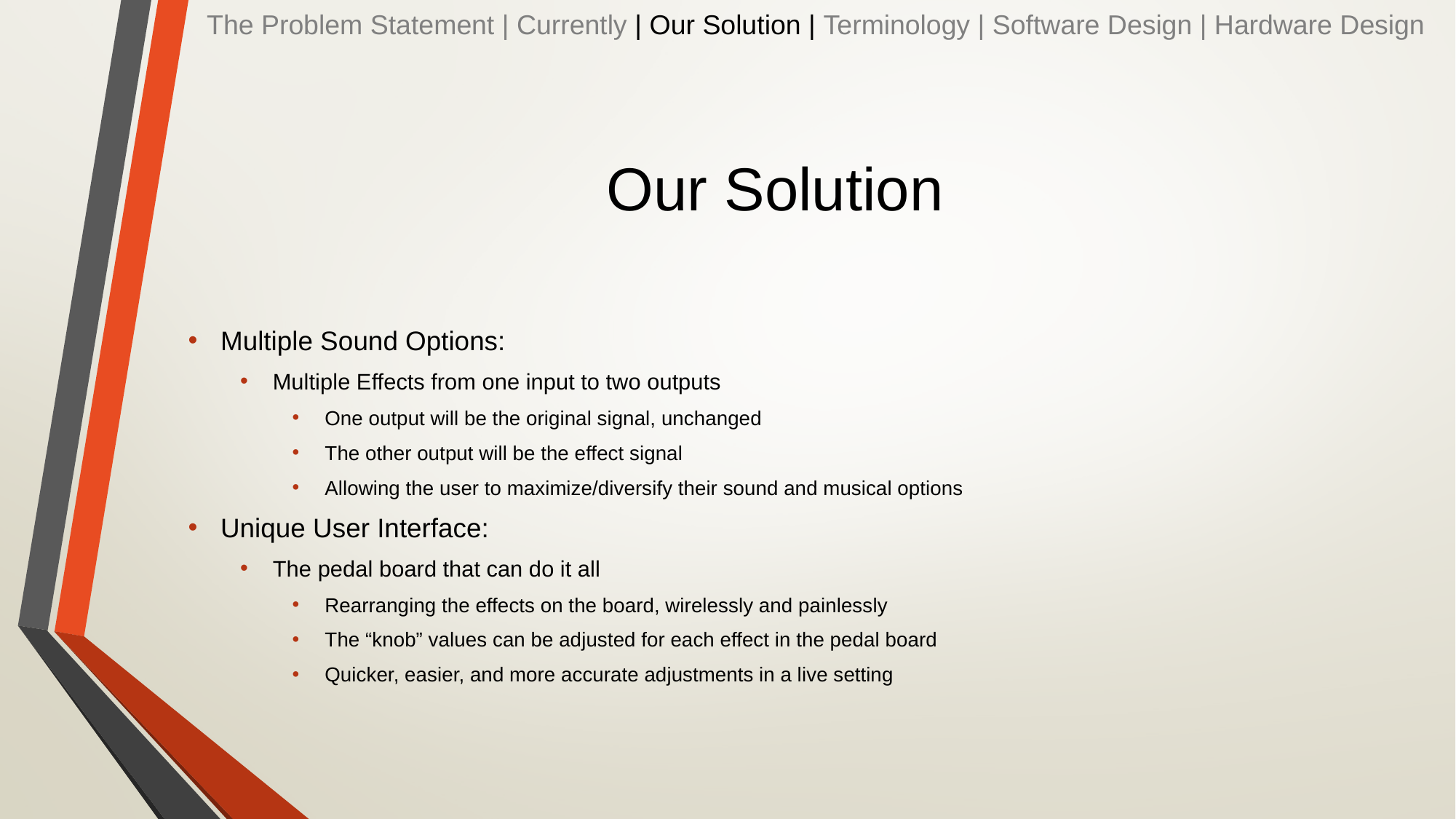

The Problem Statement | Currently | Our Solution | Terminology | Software Design | Hardware Design
# Our Solution
Multiple Sound Options:
Multiple Effects from one input to two outputs
One output will be the original signal, unchanged
The other output will be the effect signal
Allowing the user to maximize/diversify their sound and musical options
Unique User Interface:
The pedal board that can do it all
Rearranging the effects on the board, wirelessly and painlessly
The “knob” values can be adjusted for each effect in the pedal board
Quicker, easier, and more accurate adjustments in a live setting